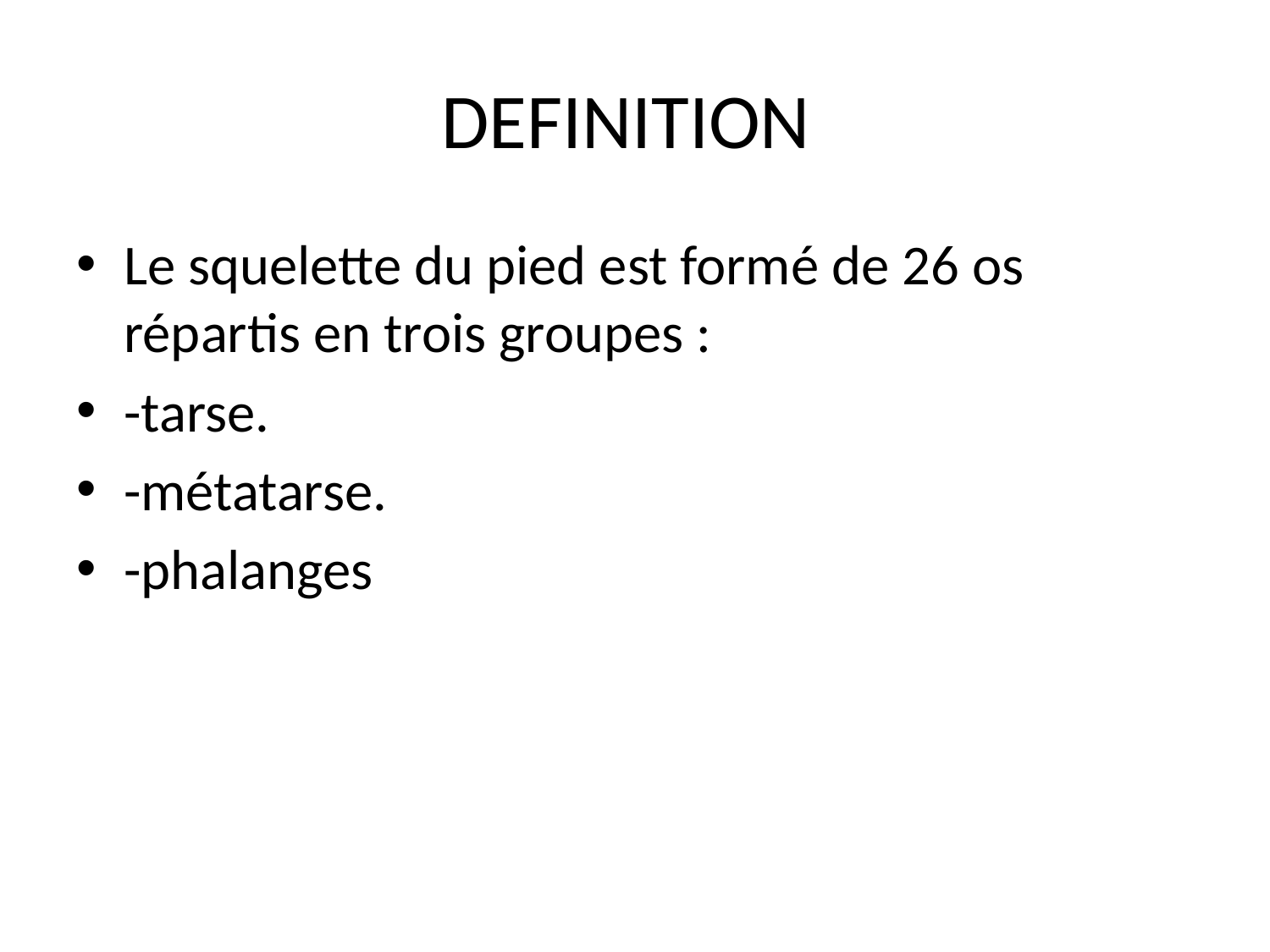

# DEFINITION
Le squelette du pied est formé de 26 os répartis en trois groupes :
-tarse.
-métatarse.
-phalanges